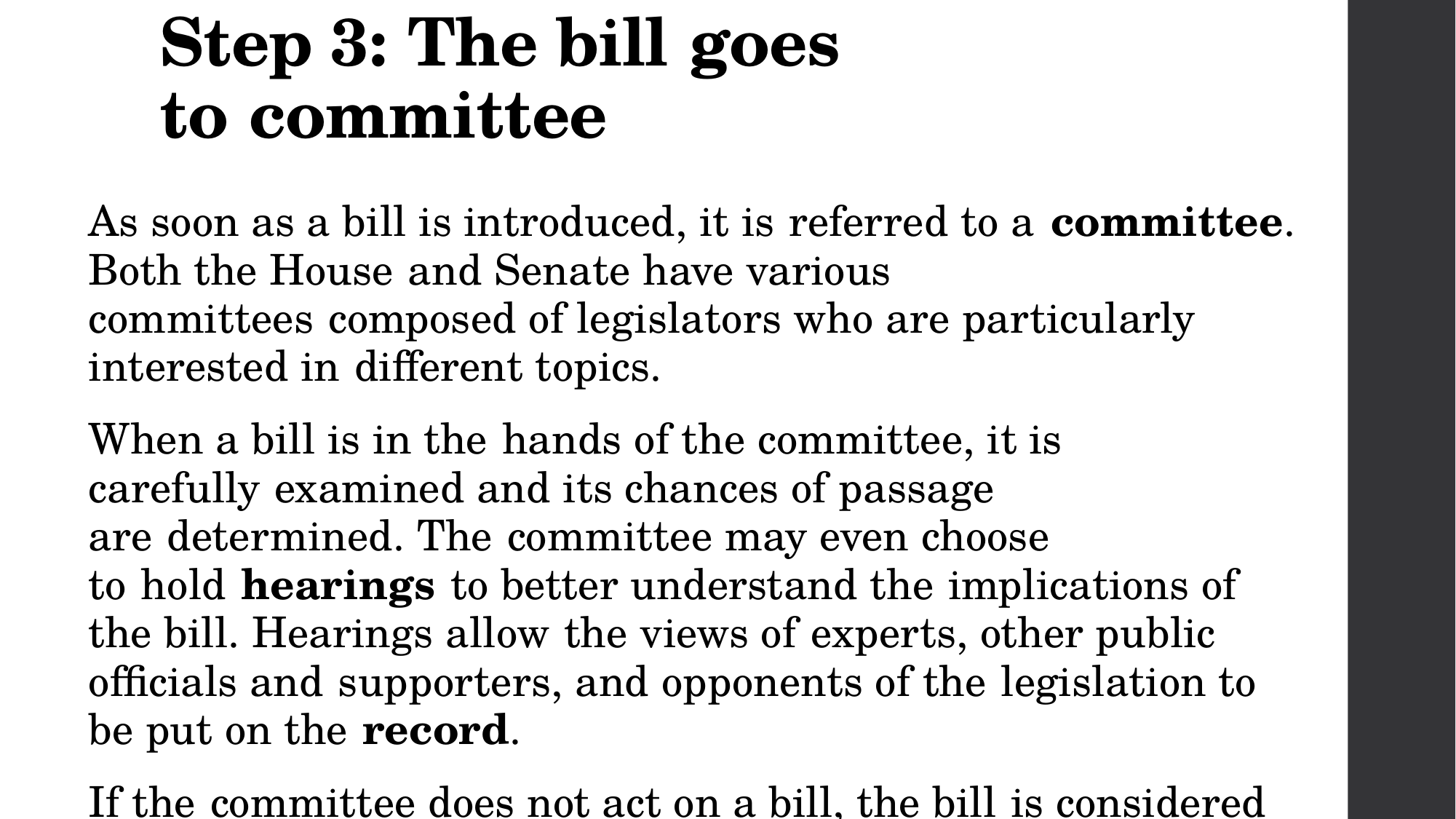

# Step 3: The bill goes to committee
As soon as a bill is introduced, it is referred to a committee. Both the House and Senate have various committees composed of legislators who are particularly interested in different topics.
When a bill is in the hands of the committee, it is carefully examined and its chances of passage are determined. The committee may even choose to hold hearings to better understand the implications of the bill. Hearings allow the views of experts, other public officials and supporters, and opponents of the legislation to be put on the record.
If the committee does not act on a bill, the bill is considered "dead".